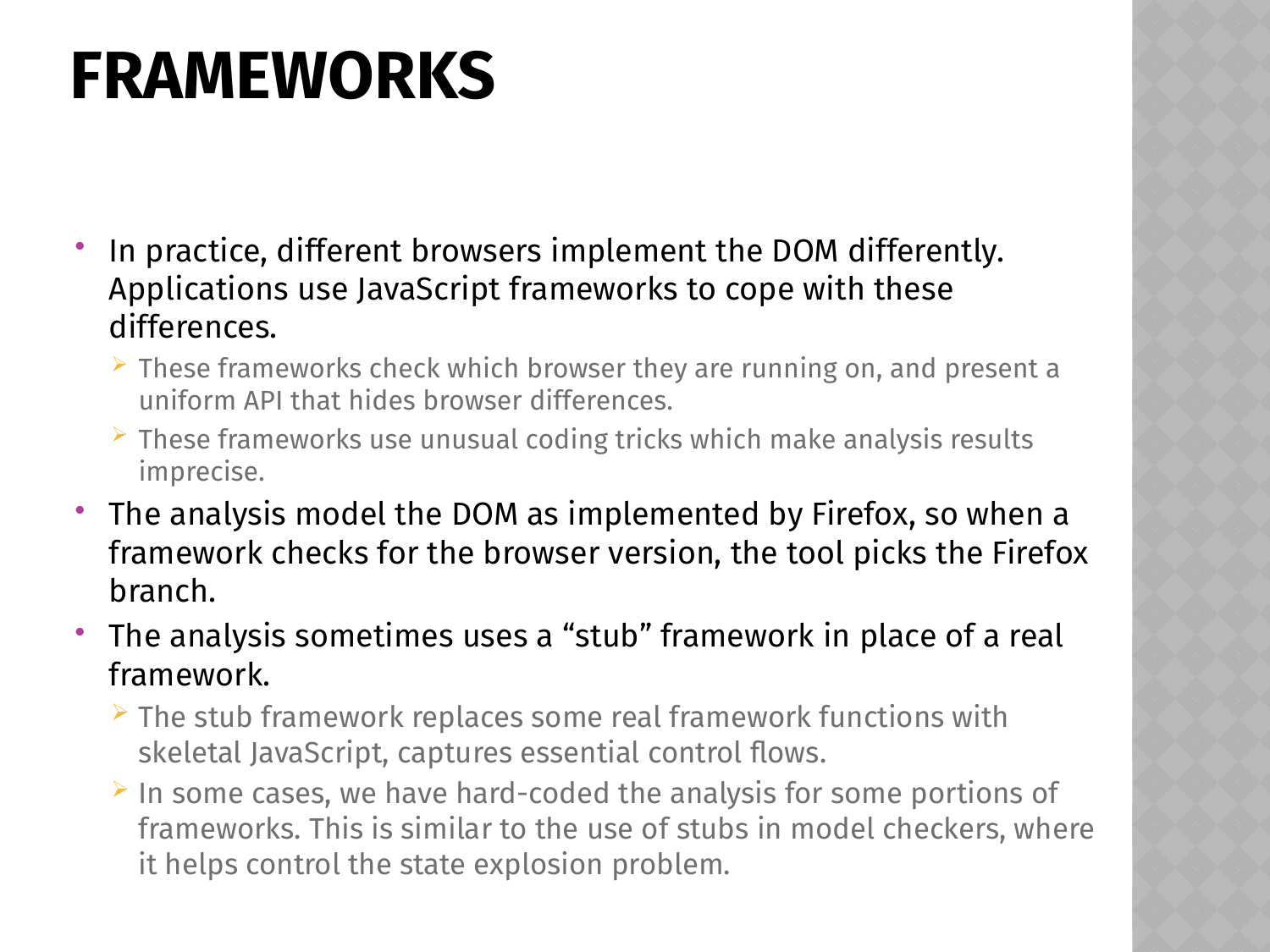

# Frameworks
In practice, different browsers implement the DOM differently. Applications use JavaScript frameworks to cope with these differences.
These frameworks check which browser they are running on, and present a uniform API that hides browser differences.
These frameworks use unusual coding tricks which make analysis results imprecise.
The analysis model the DOM as implemented by Firefox, so when a framework checks for the browser version, the tool picks the Firefox branch.
The analysis sometimes uses a “stub” framework in place of a real framework.
The stub framework replaces some real framework functions with skeletal JavaScript, captures essential control flows.
In some cases, we have hard-coded the analysis for some portions of frameworks. This is similar to the use of stubs in model checkers, where it helps control the state explosion problem.